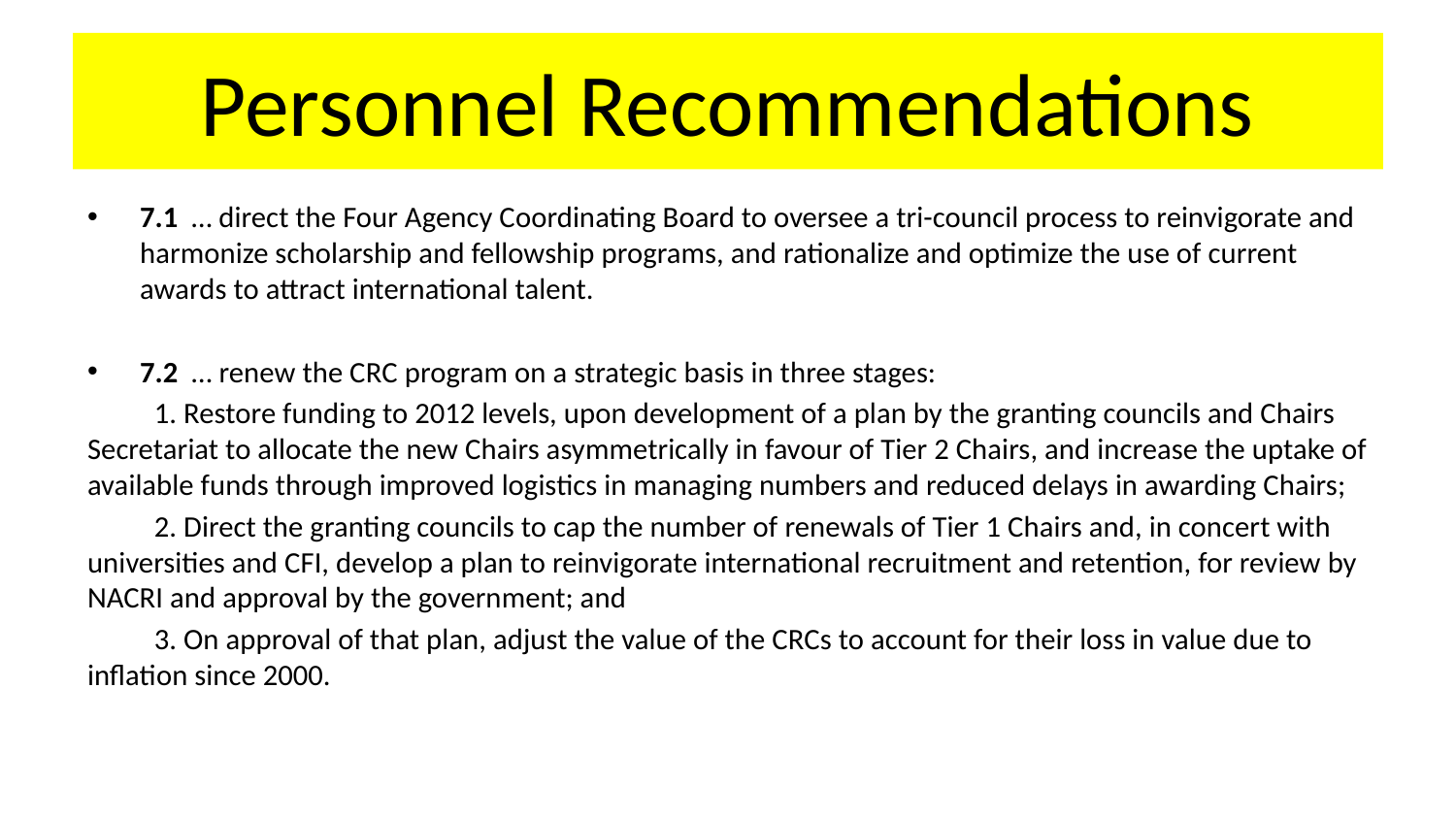

# Personnel Recommendations
7.1  … direct the Four Agency Coordinating Board to oversee a tri-council process to reinvigorate and harmonize scholarship and fellowship programs, and rationalize and optimize the use of current awards to attract international talent.

7.2  … renew the CRC program on a strategic basis in three stages:
	1. Restore funding to 2012 levels, upon development of a plan by the granting councils and Chairs Secretariat to allocate the new Chairs asymmetrically in favour of Tier 2 Chairs, and increase the uptake of available funds through improved logistics in managing numbers and reduced delays in awarding Chairs;
	2. Direct the granting councils to cap the number of renewals of Tier 1 Chairs and, in concert with universities and CFI, develop a plan to reinvigorate international recruitment and retention, for review by NACRI and approval by the government; and
	3. On approval of that plan, adjust the value of the CRCs to account for their loss in value due to inflation since 2000.